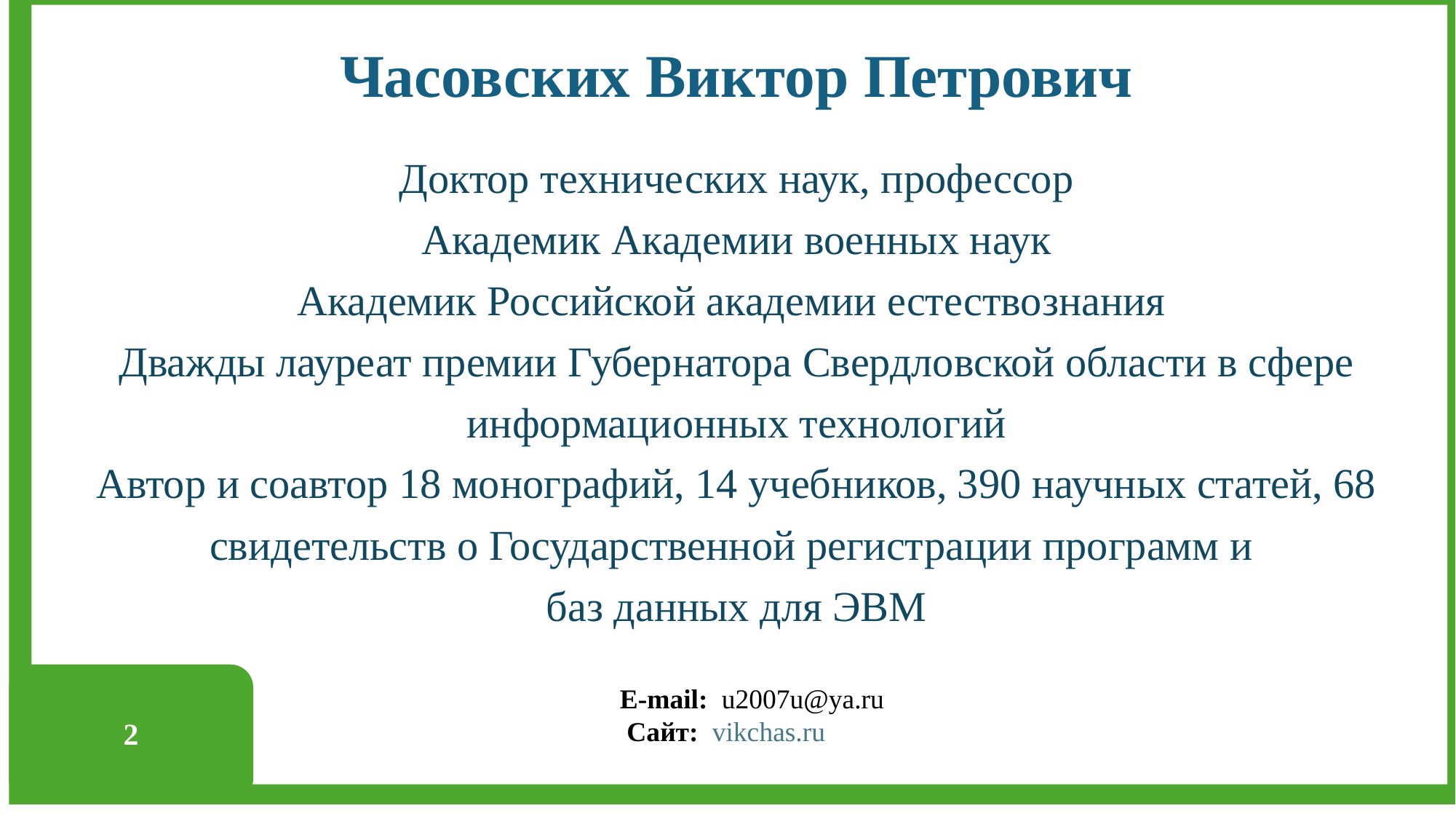

2
Часовских Виктор Петрович

Доктор технических наук, профессор
Академик Академии военных наук
Академик Российской академии естествознания
Дважды лауреат премии Губернатора Свердловской области в сфере информационных технологий
Автор и соавтор 18 монографий, 14 учебников, 390 научных статей, 68 свидетельств о Государственной регистрации программ и
баз данных для ЭВМ

E-mail:  u2007u@ya.ru
 Сайт:  vikchas.ru